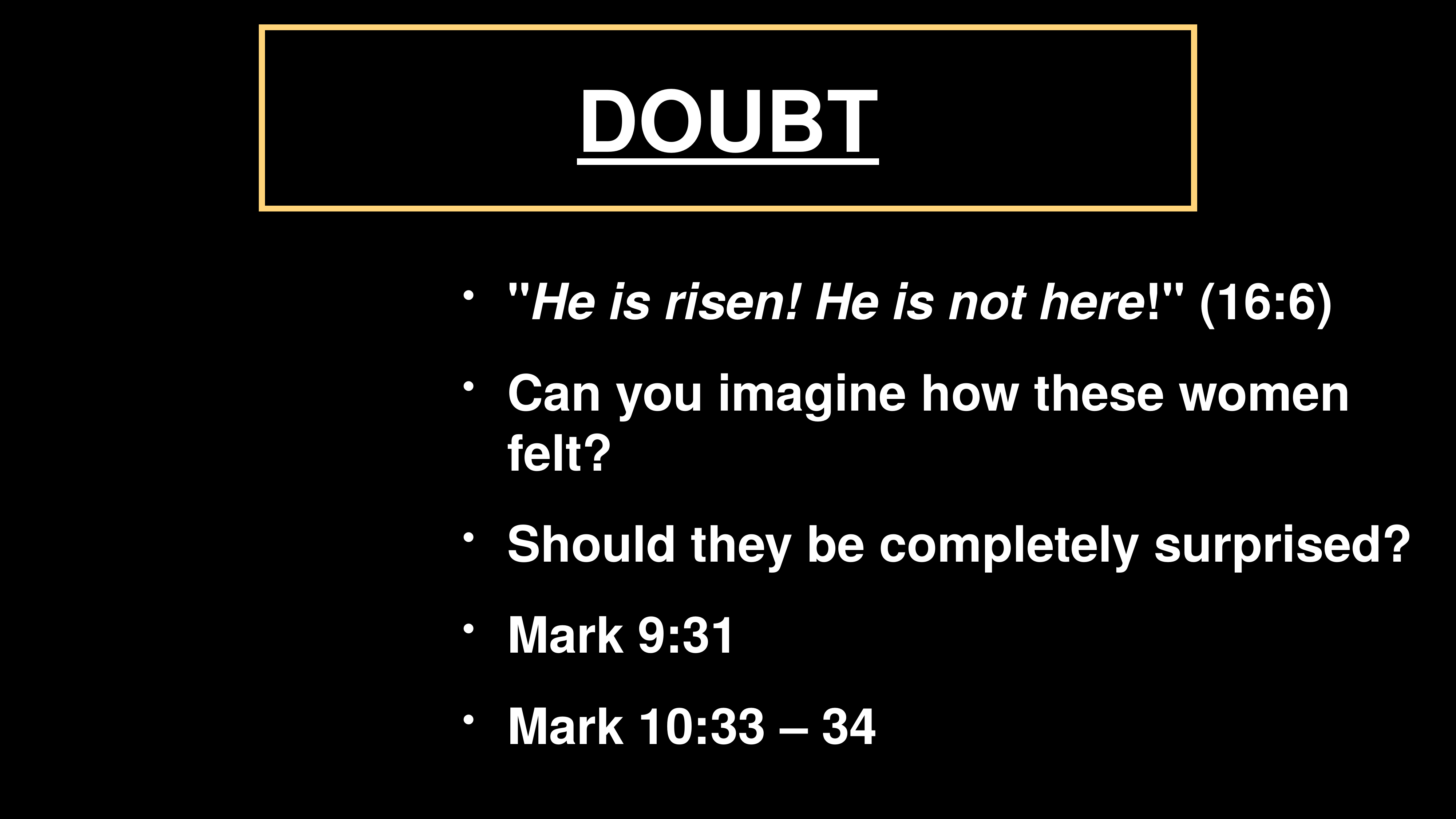

# DOUBT
"He is risen! He is not here!" (16:6)
Can you imagine how these women felt?
Should they be completely surprised?
Mark 9:31
Mark 10:33 – 34